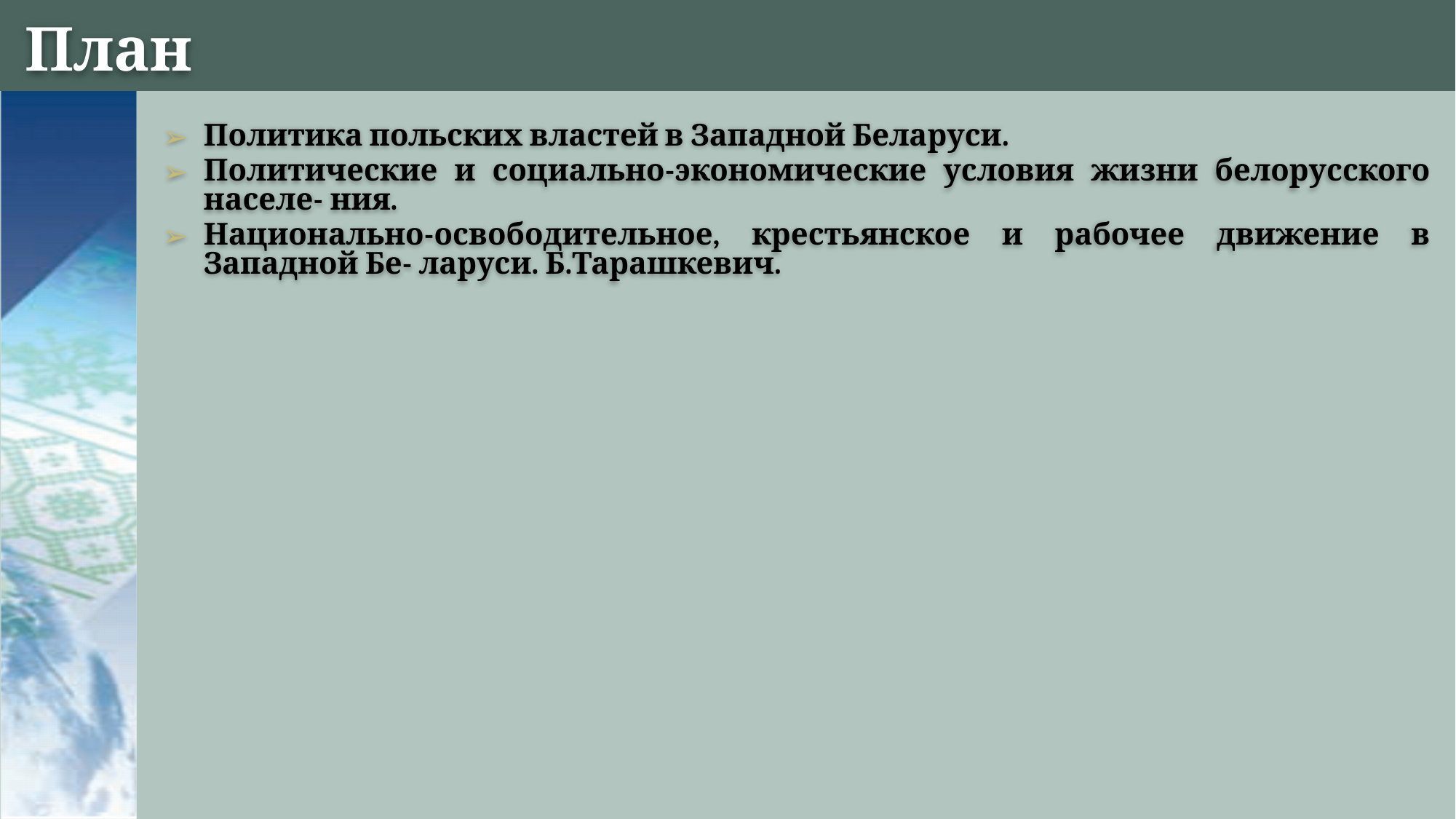

# План
Политика польских властей в Западной Беларуси.
Политические и социально-экономические условия жизни белорусского населе- ния.
Национально-освободительное, крестьянское и рабочее движение в Западной Бе- ларуси. Б.Тарашкевич.